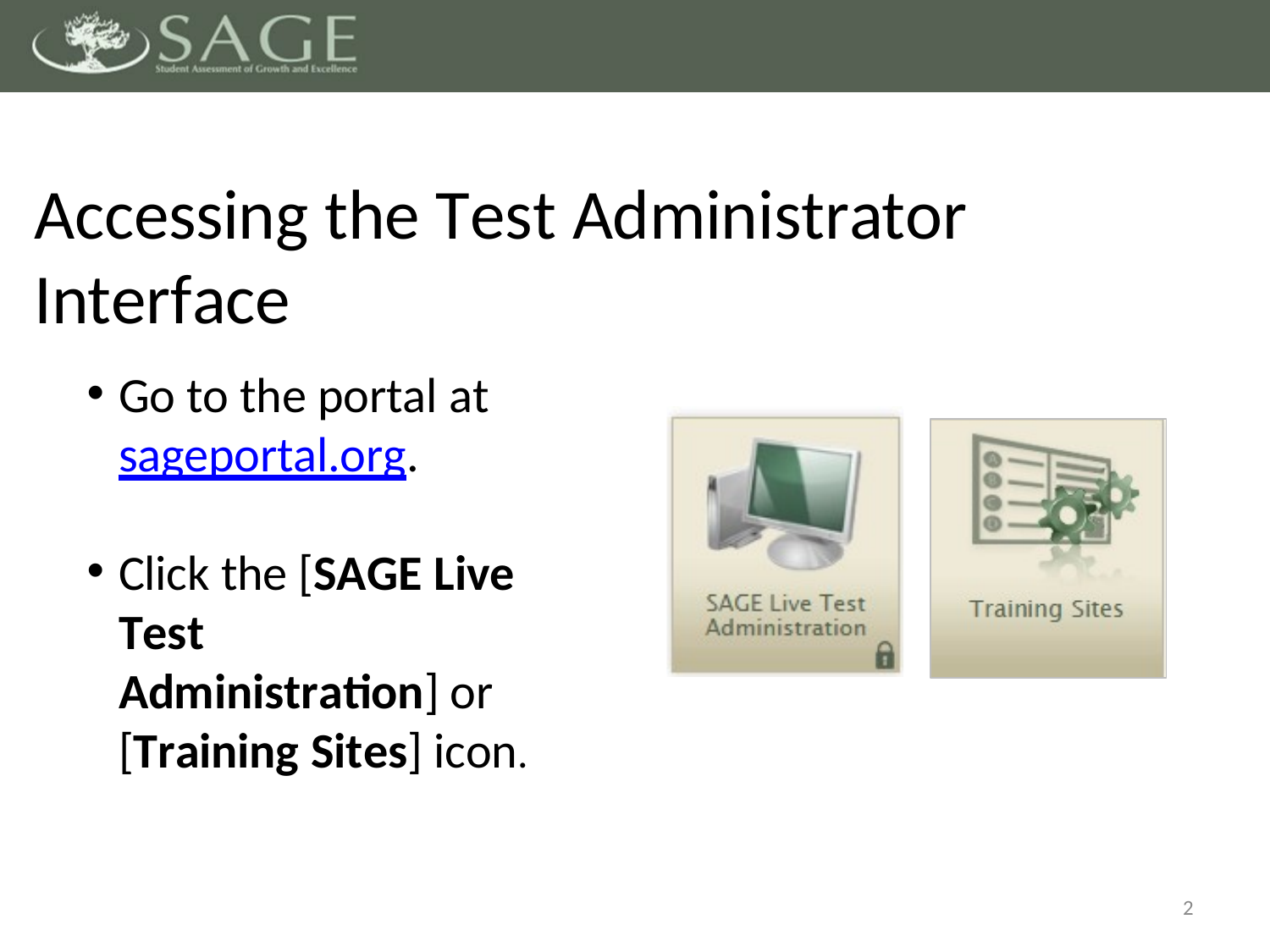

Accessing the Test Administrator Interface
Go to the portal at sageportal.org.

Click the [SAGE Live Test Administration] or [Training Sites] icon.

2